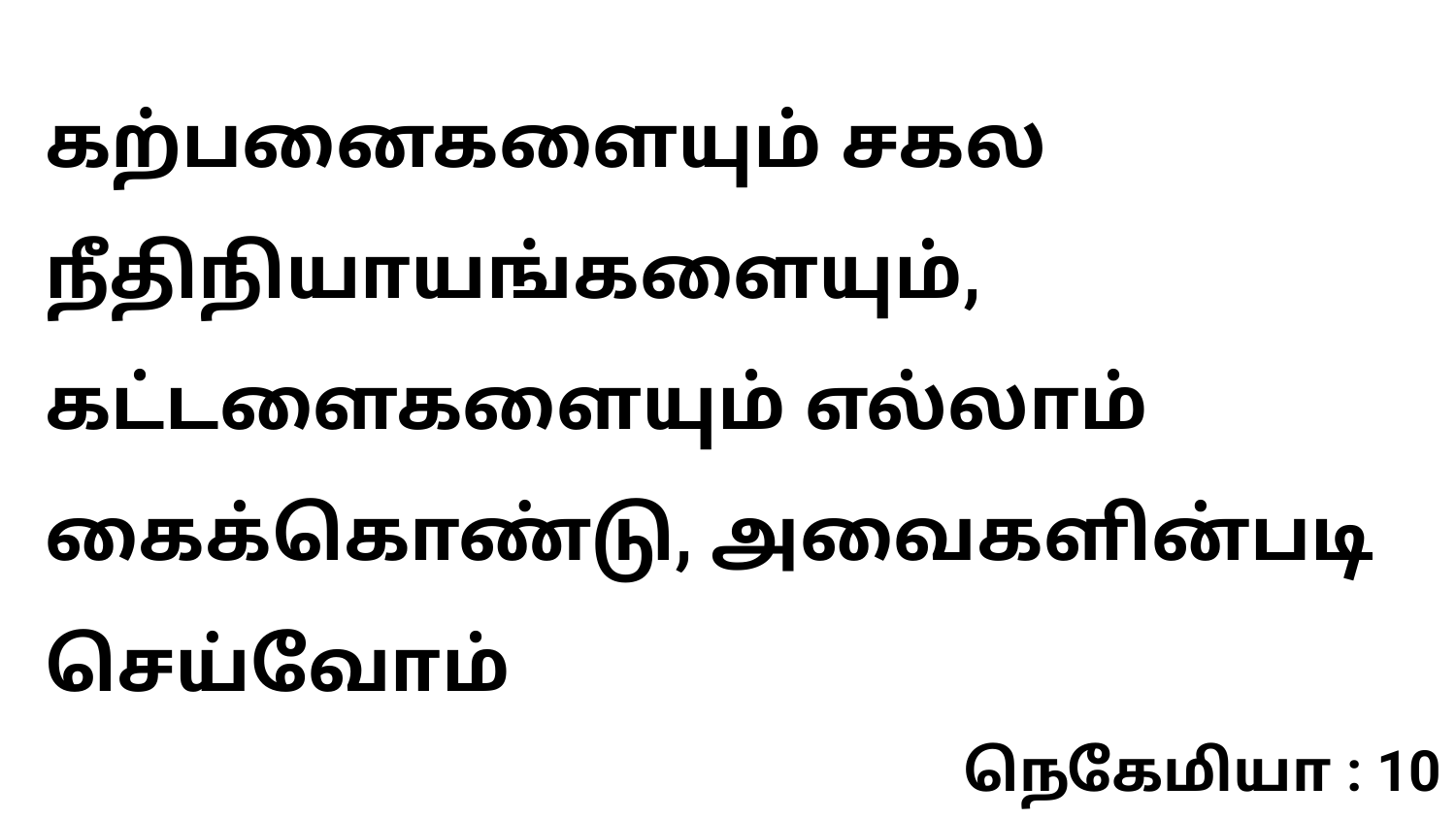

கற்பனைகளையும் சகல நீதிநியாயங்களையும், கட்டளைகளையும் எல்லாம் கைக்கொண்டு, அவைகளின்படி செய்வோம்
நெகேமியா : 10